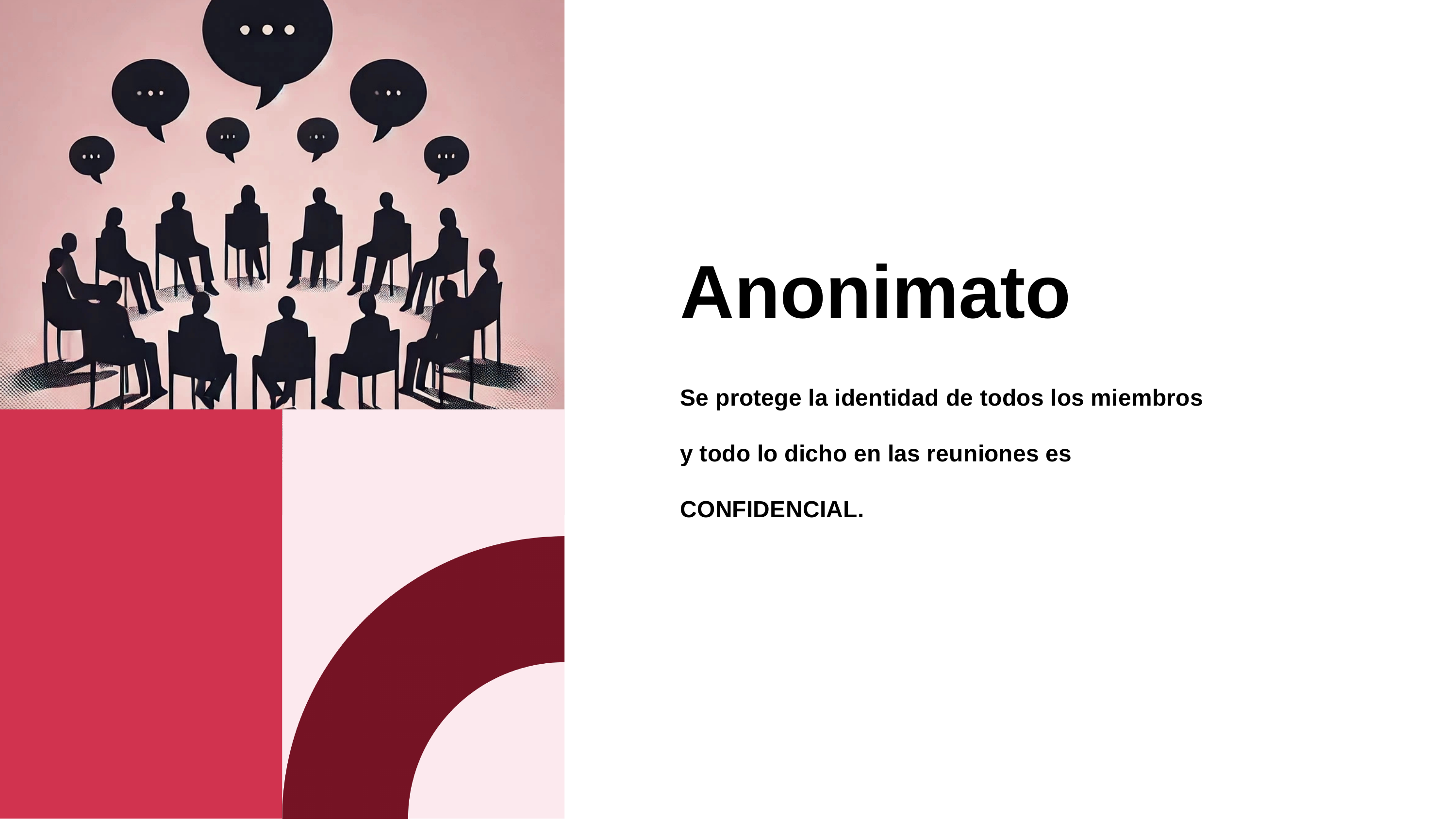

Anonimato
Se protege la identidad de todos los miembros y todo lo dicho en las reuniones es CONFIDENCIAL.